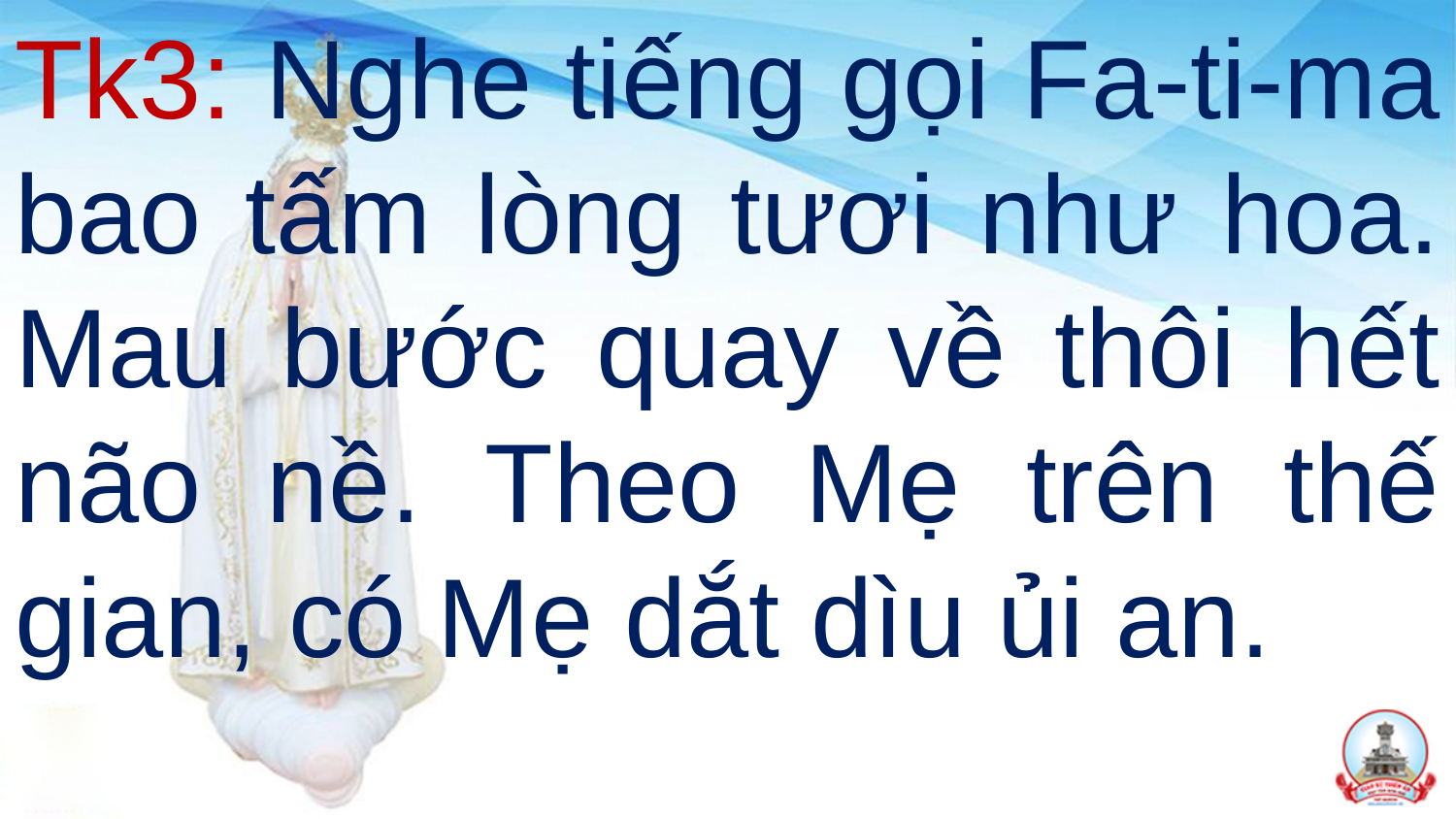

Tk3: Nghe tiếng gọi Fa-ti-ma bao tấm lòng tươi như hoa. Mau bước quay về thôi hết não nề. Theo Mẹ trên thế gian, có Mẹ dắt dìu ủi an.